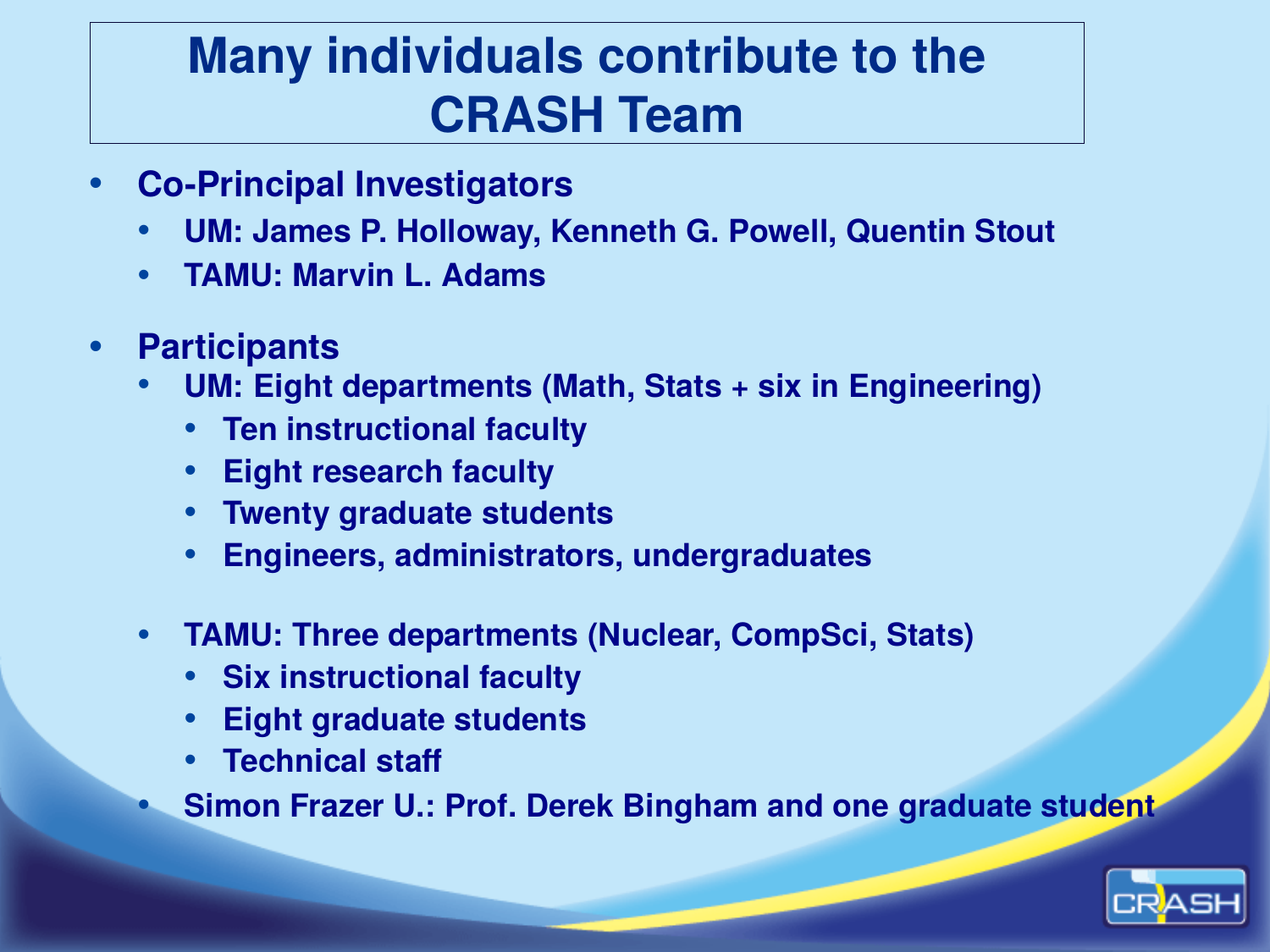

# Many individuals contribute to the CRASH Team
Co-Principal Investigators
UM: James P. Holloway, Kenneth G. Powell, Quentin Stout
TAMU: Marvin L. Adams
Participants
UM: Eight departments (Math, Stats + six in Engineering)
Ten instructional faculty
Eight research faculty
Twenty graduate students
Engineers, administrators, undergraduates

TAMU: Three departments (Nuclear, CompSci, Stats)
Six instructional faculty
Eight graduate students
Technical staff
Simon Frazer U.: Prof. Derek Bingham and one graduate student